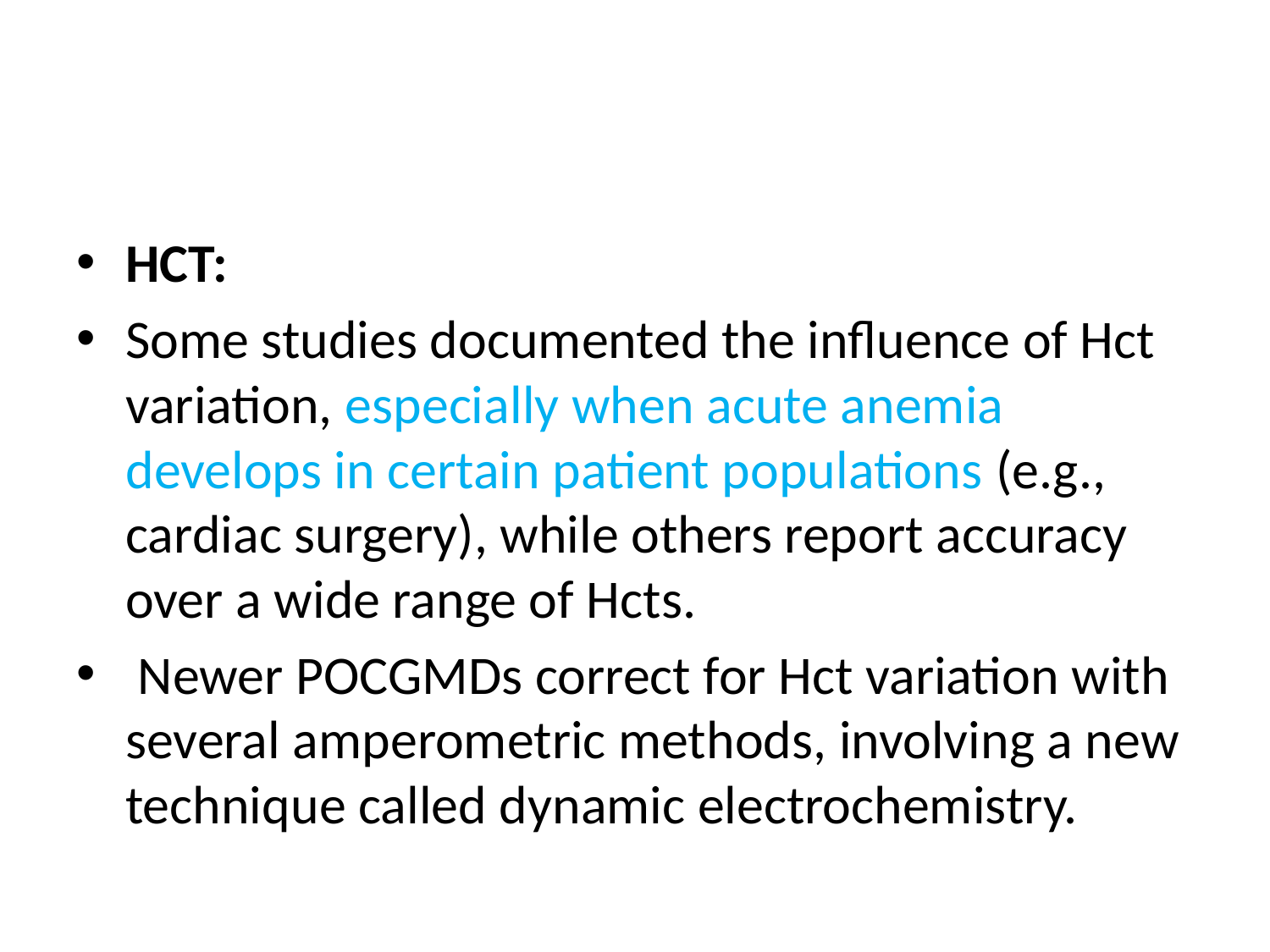

#
HCT:
Some studies documented the influence of Hct variation, especially when acute anemia develops in certain patient populations (e.g., cardiac surgery), while others report accuracy over a wide range of Hcts.
 Newer POCGMDs correct for Hct variation with several amperometric methods, involving a new technique called dynamic electrochemistry.